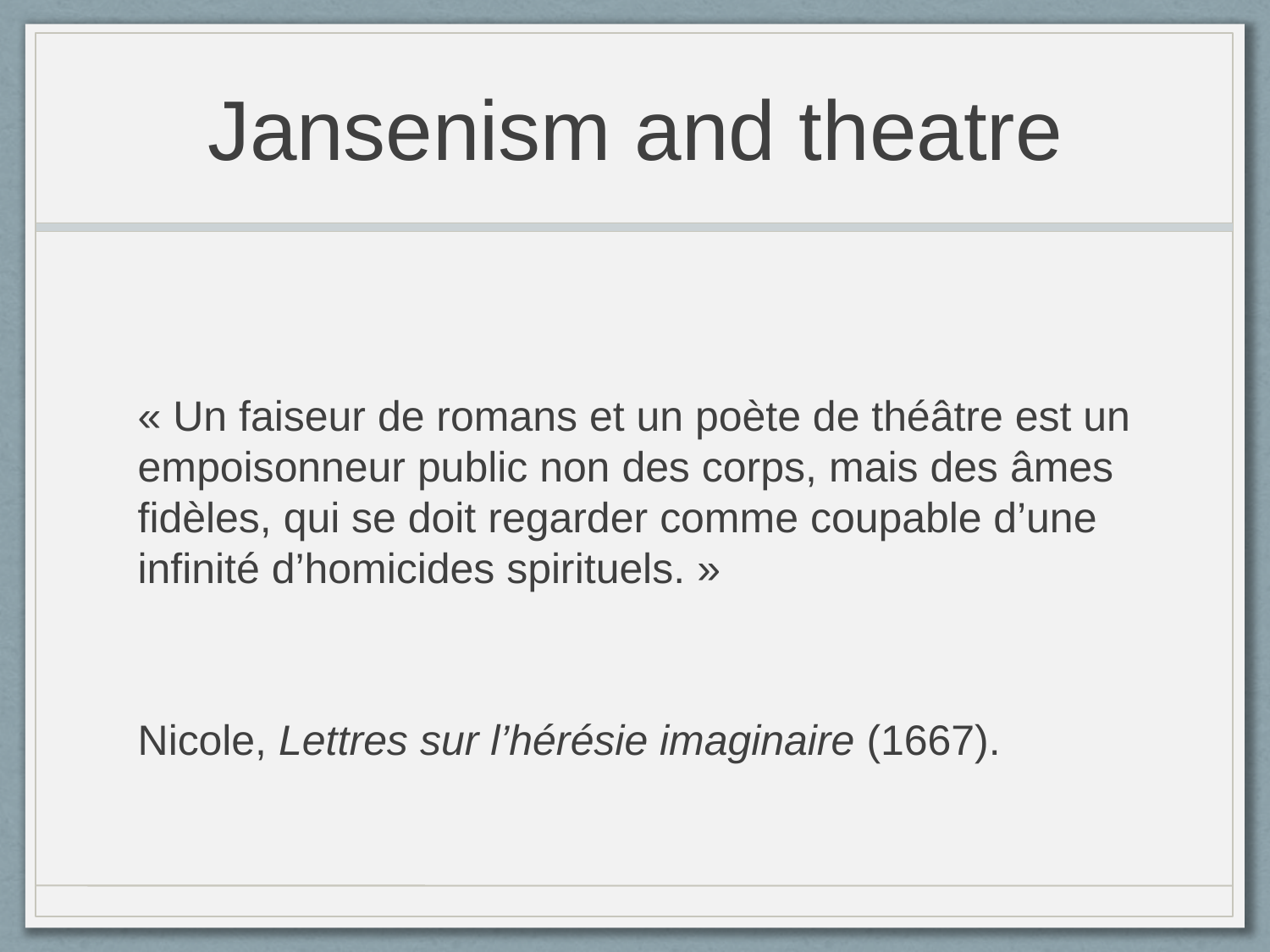

# Jansenism and theatre

« Un faiseur de romans et un poète de théâtre est un empoisonneur public non des corps, mais des âmes fidèles, qui se doit regarder comme coupable d’une infinité d’homicides spirituels. »

Nicole, Lettres sur l’hérésie imaginaire (1667).